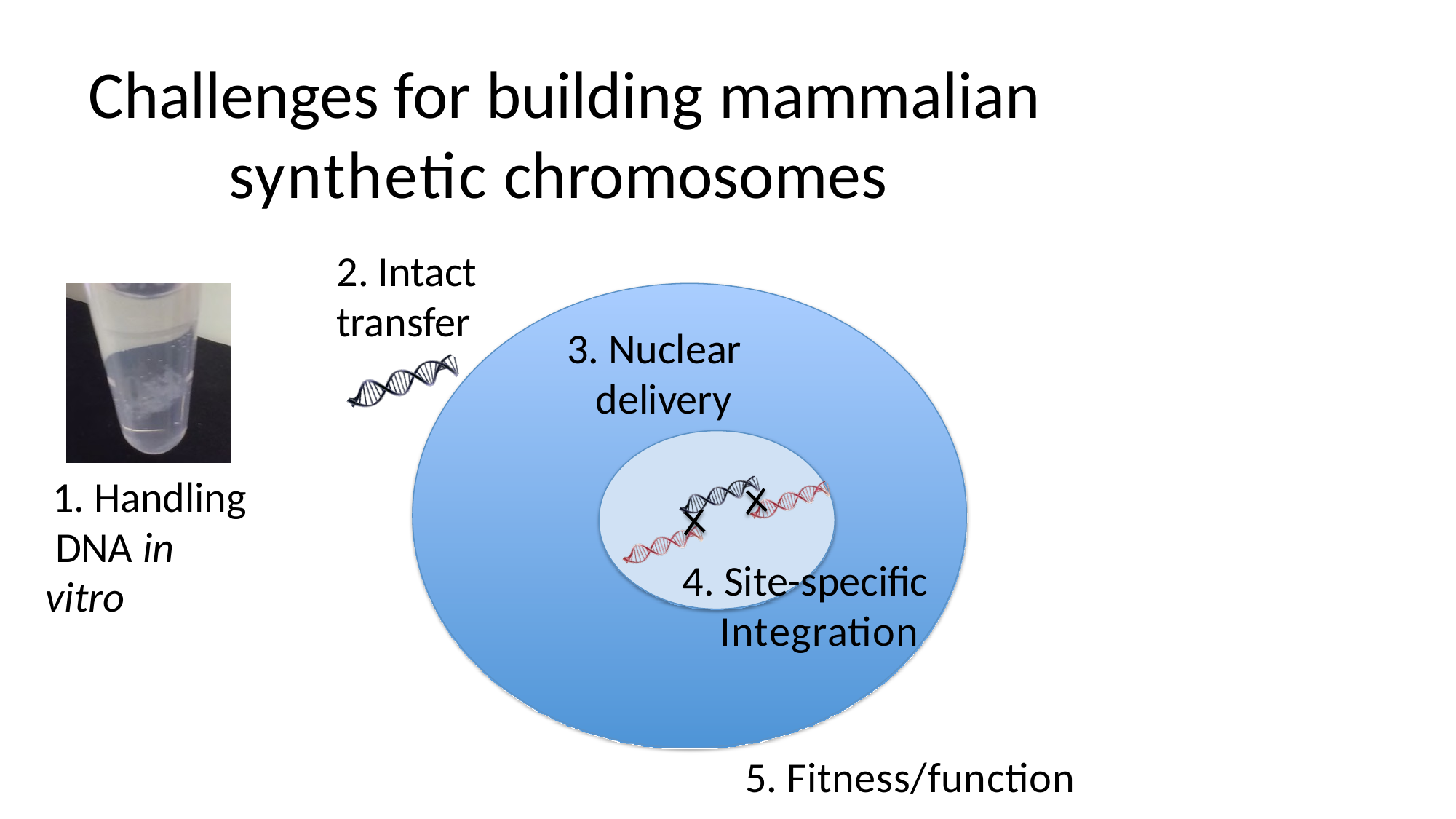

# Challenges for building mammalian  synthetic chromosomes
2. Intact

transfer
3. Nuclear  delivery

1. Handling  DNA in vitro

4. Site-speciﬁc  Integration
5. Fitness/function